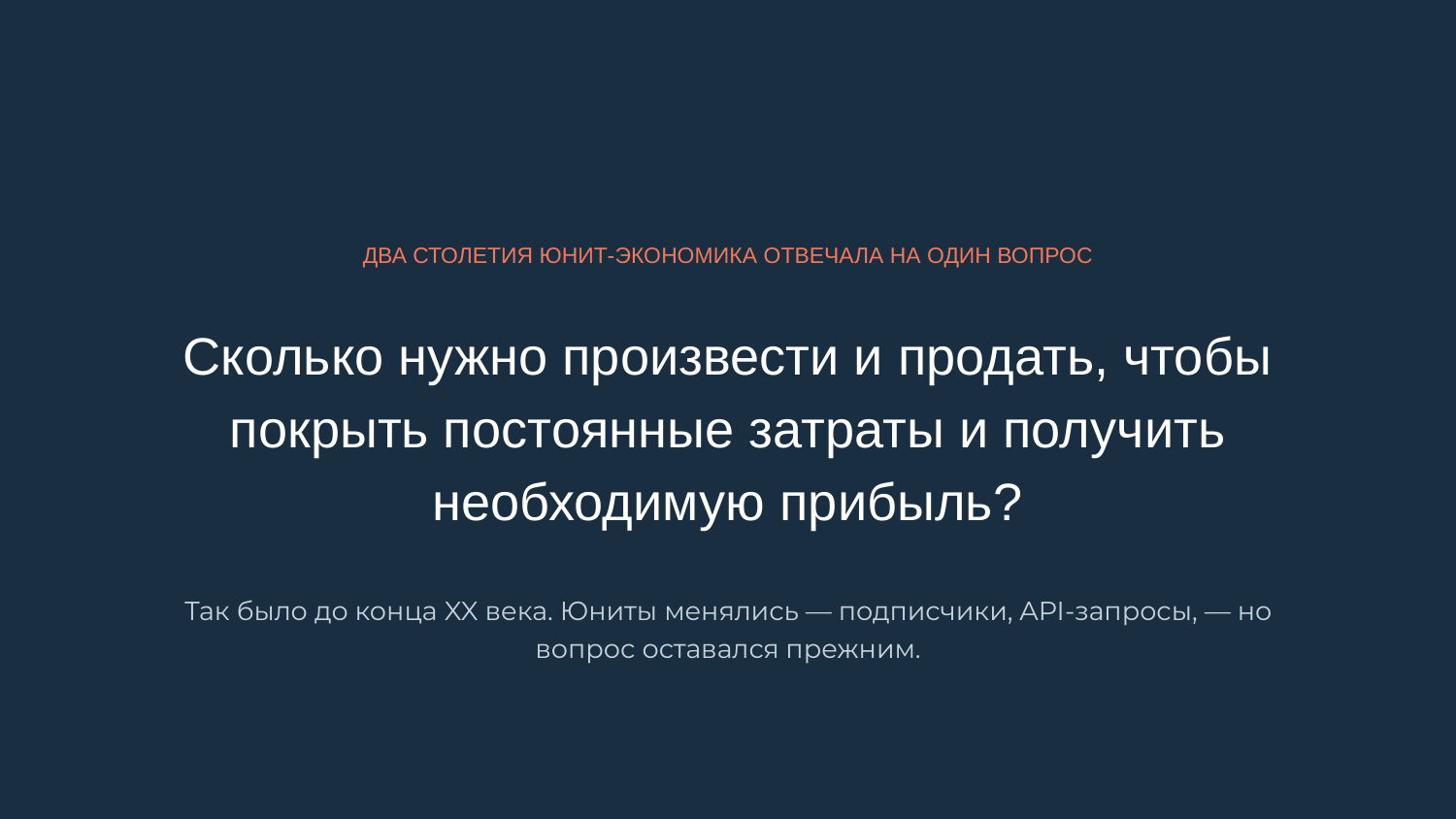

ДВА СТОЛЕТИЯ ЮНИТ-ЭКОНОМИКА ОТВЕЧАЛА НА ОДИН ВОПРОС
Сколько нужно произвести и продать, чтобы покрыть постоянные затраты и получить необходимую прибыль?
Так было до конца XX века. Юниты менялись — подписчики, API-запросы, — но вопрос оставался прежним.